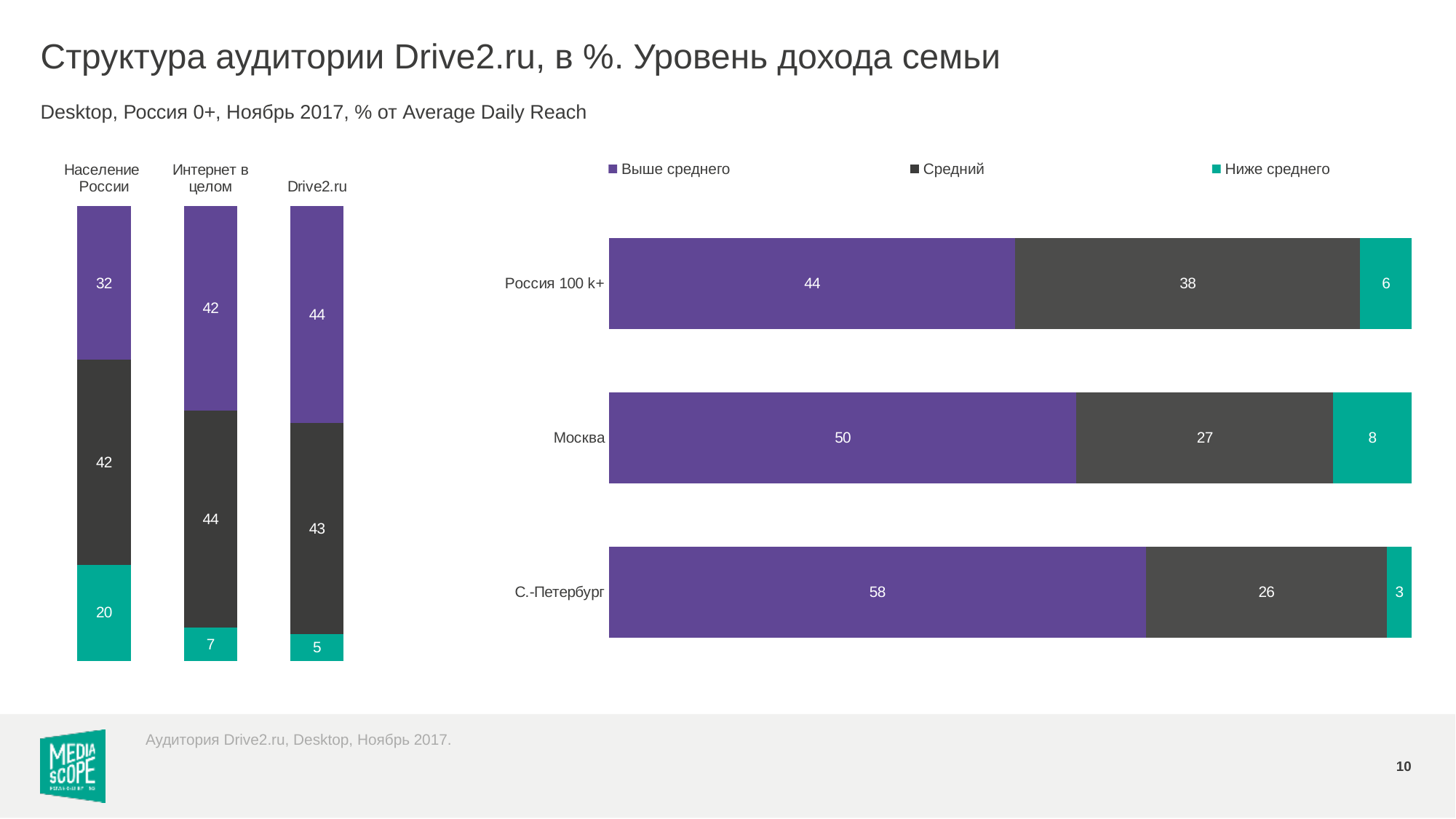

# Структура аудитории Drive2.ru, в %. Уровень дохода семьи
Desktop, Россия 0+, Ноябрь 2017, % от Average Daily Reach

### Chart

| Category | Выше среднего | Средний | Ниже среднего |
|---|---|---|---|
| Население  России | 31.6 | 42.1 | 19.8 |
| Интернет в целом | 41.5 | 44.1 | 6.7 |
| Drive2.ru | 43.5 | 42.5 | 5.3 |

### Chart

| Category | Выше среднего | Средний | Ниже среднего |
|---|---|---|---|
| Россия 100 k+ | 44.3 | 37.6 | 5.6 |
| Москва | 49.5 | 27.2 | 8.3 |
| С.-Петербург | 58.4 | 26.2 | 2.7 |
Выше среднего
Средний
Ниже среднего

Аудитория Drive2.ru, Desktop, Ноябрь 2017.
10